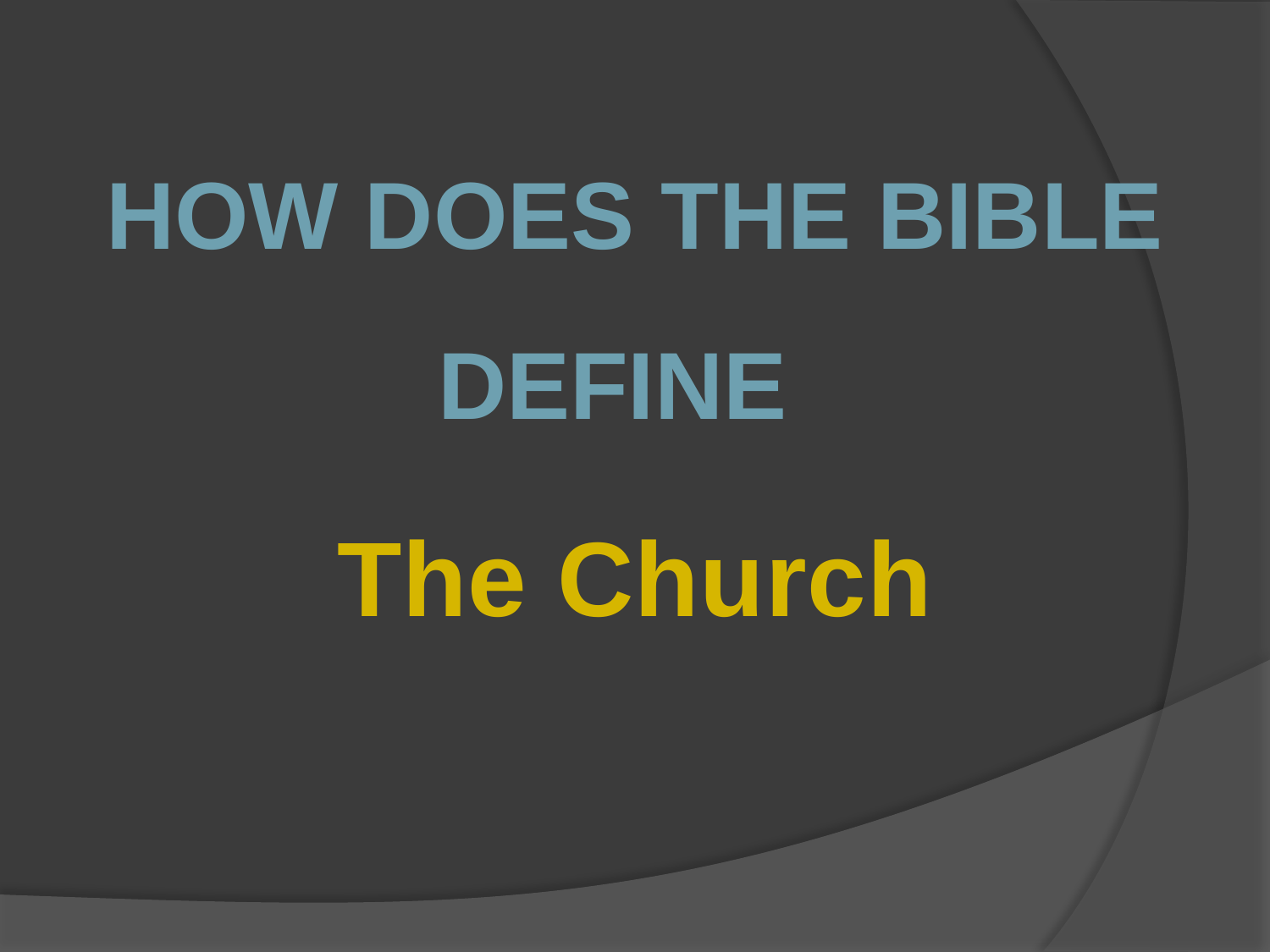

How Does the Bible
Define
The Church